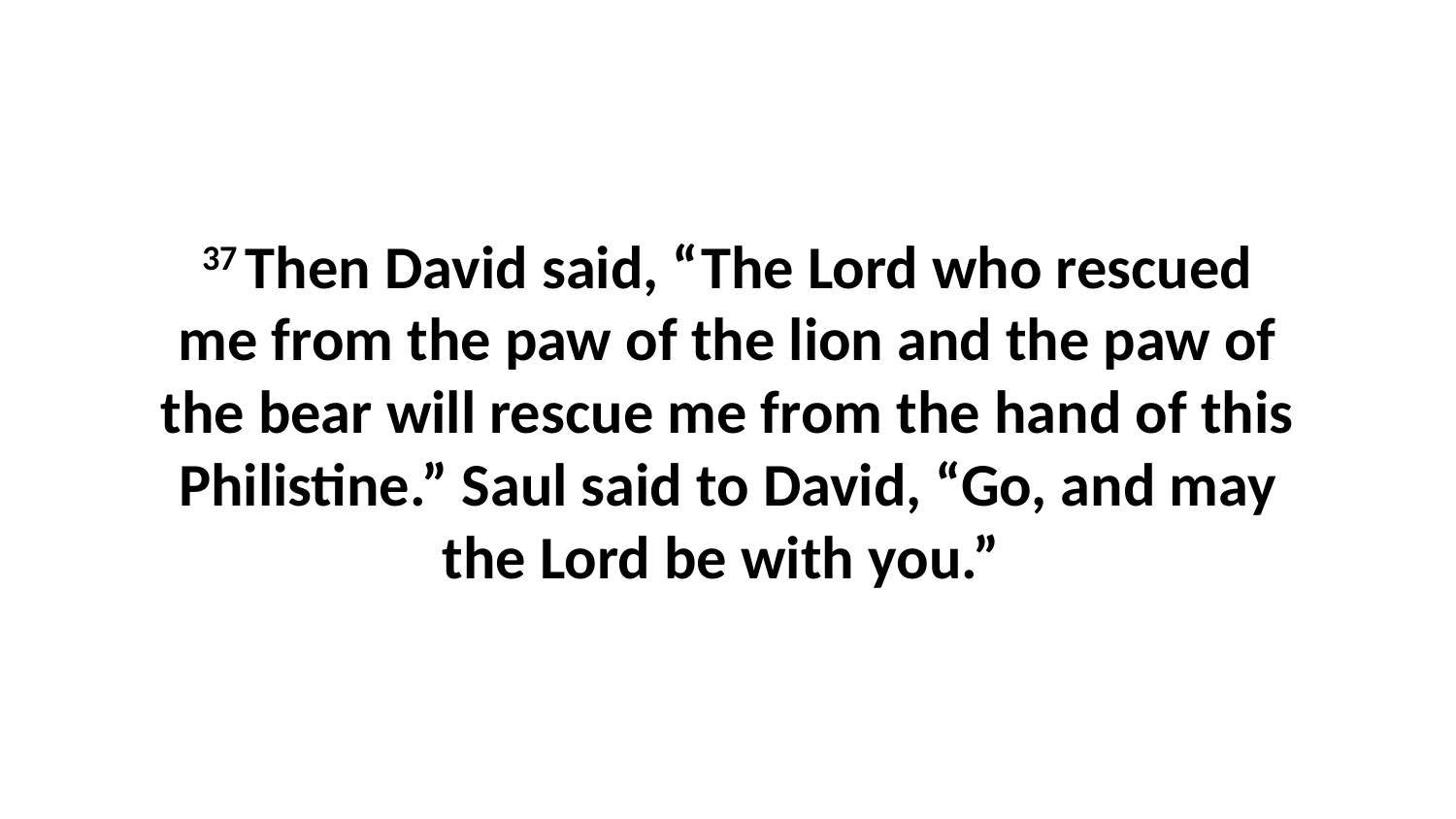

37 Then David said, “The Lord who rescued me from the paw of the lion and the paw of the bear will rescue me from the hand of this Philistine.” Saul said to David, “Go, and may the Lord be with you.”